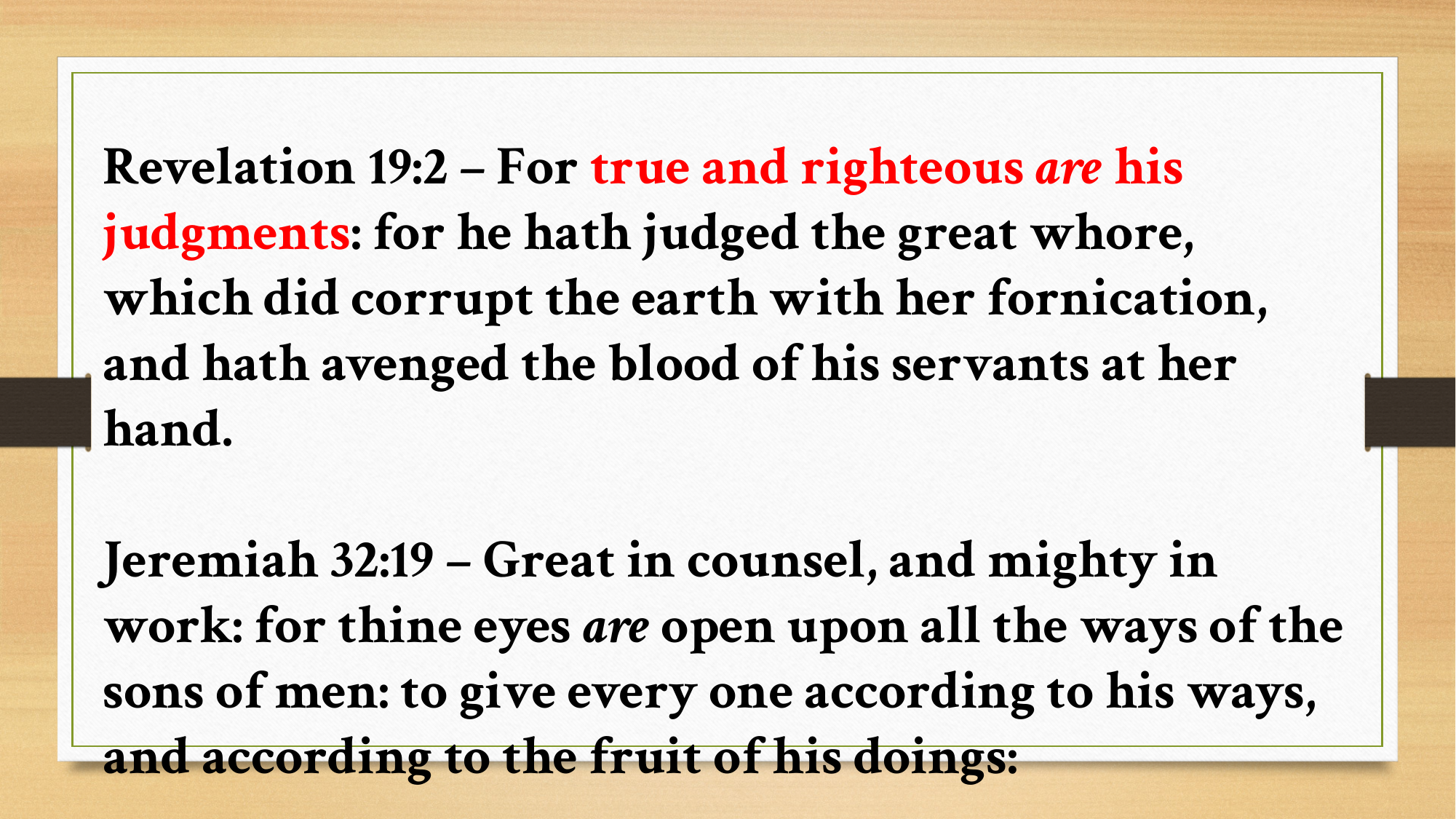

Revelation 19:2 – For true and righteous are his judgments: for he hath judged the great whore, which did corrupt the earth with her fornication, and hath avenged the blood of his servants at her hand.

Jeremiah 32:19 – Great in counsel, and mighty in work: for thine eyes are open upon all the ways of the sons of men: to give every one according to his ways, and according to the fruit of his doings: